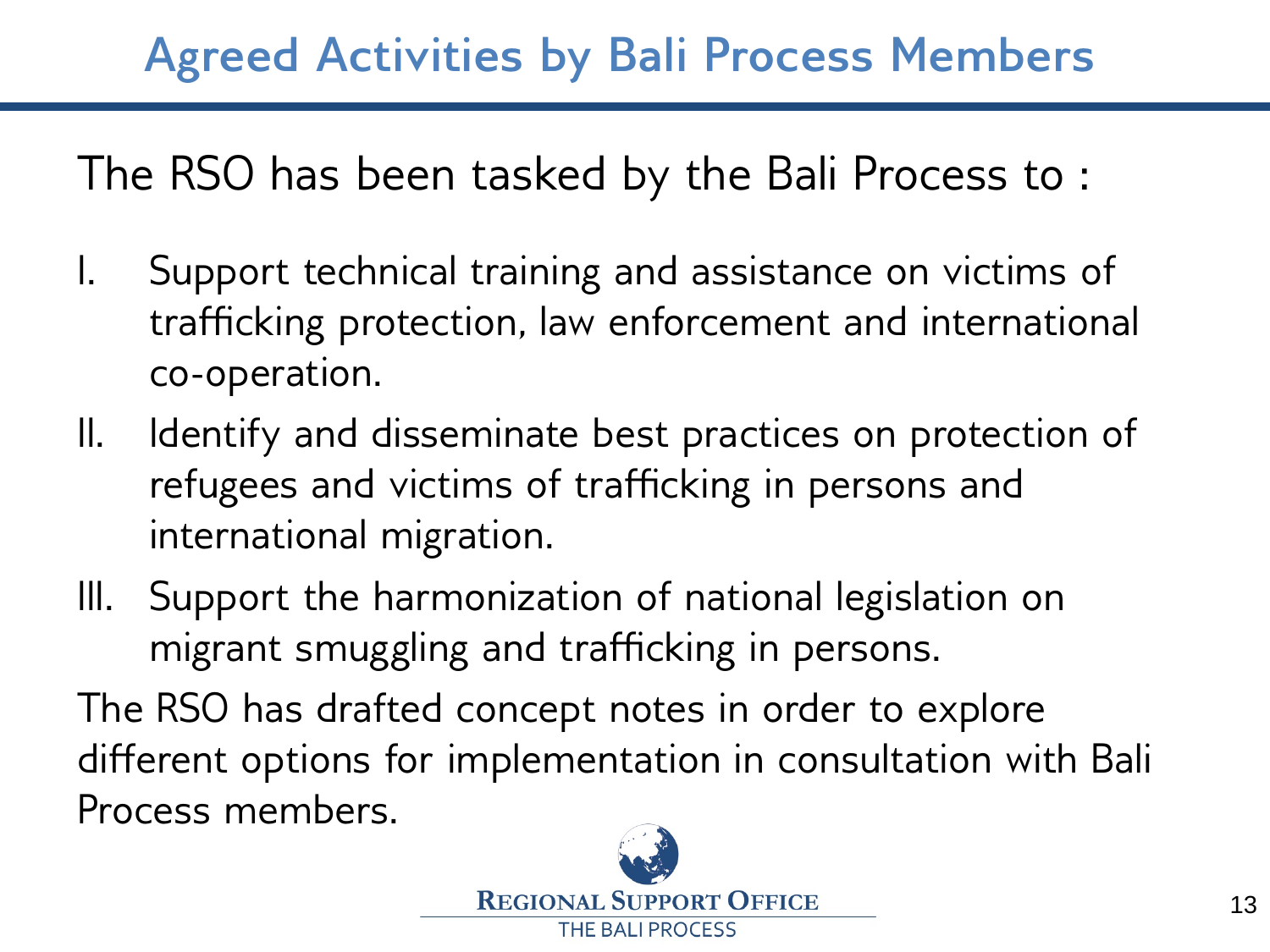

Agreed Activities by Bali Process Members
The RSO has been tasked by the Bali Process to :

Support technical training and assistance on victims of trafficking protection, law enforcement and international co-operation.
Identify and disseminate best practices on protection of refugees and victims of trafficking in persons and international migration.
Support the harmonization of national legislation on migrant smuggling and trafficking in persons.
The RSO has drafted concept notes in order to explore different options for implementation in consultation with Bali Process members.
13